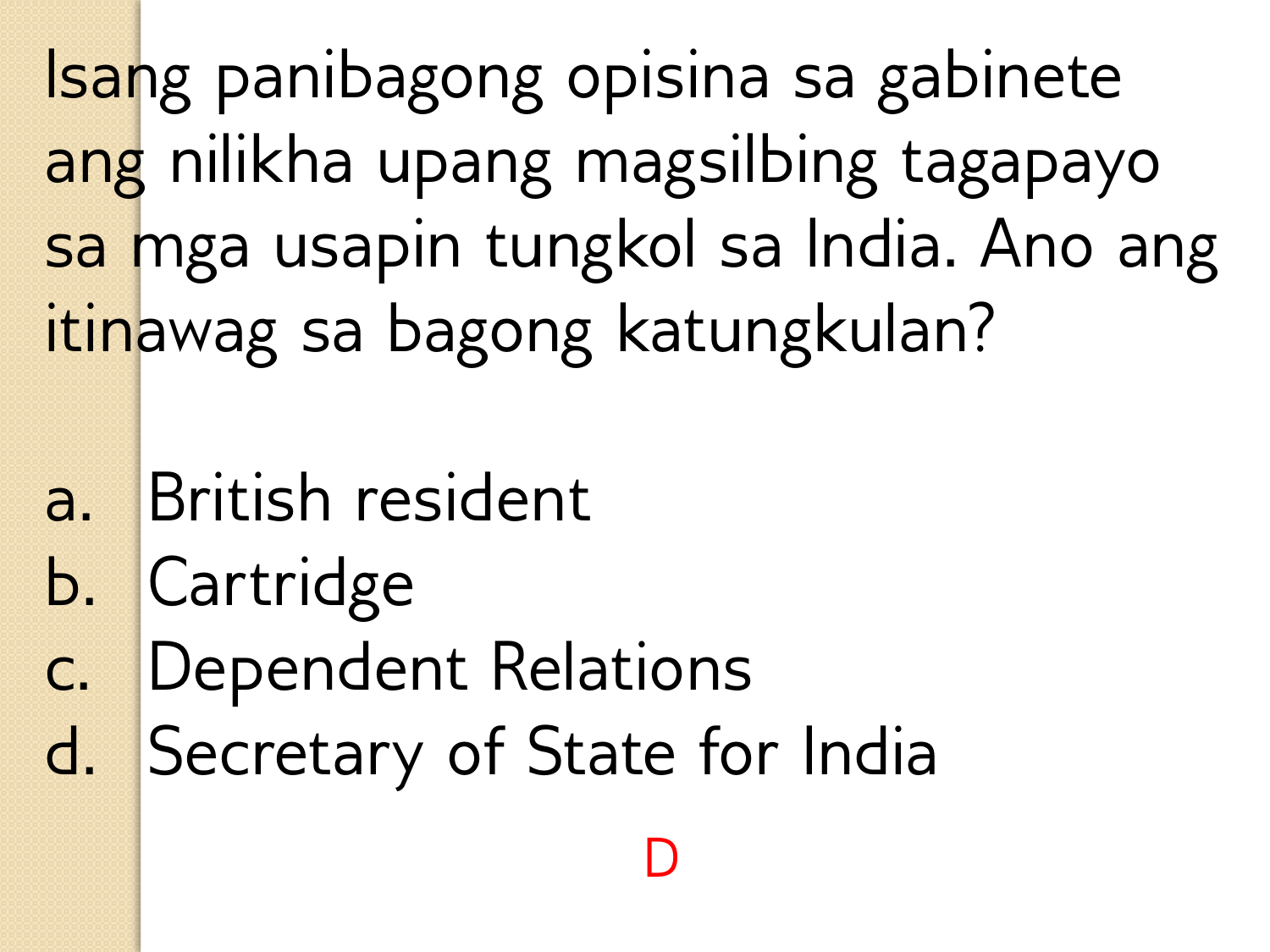

Isang panibagong opisina sa gabinete ang nilikha upang magsilbing tagapayo sa mga usapin tungkol sa India. Ano ang itinawag sa bagong katungkulan?

British resident
Cartridge
Dependent Relations
Secretary of State for India

D